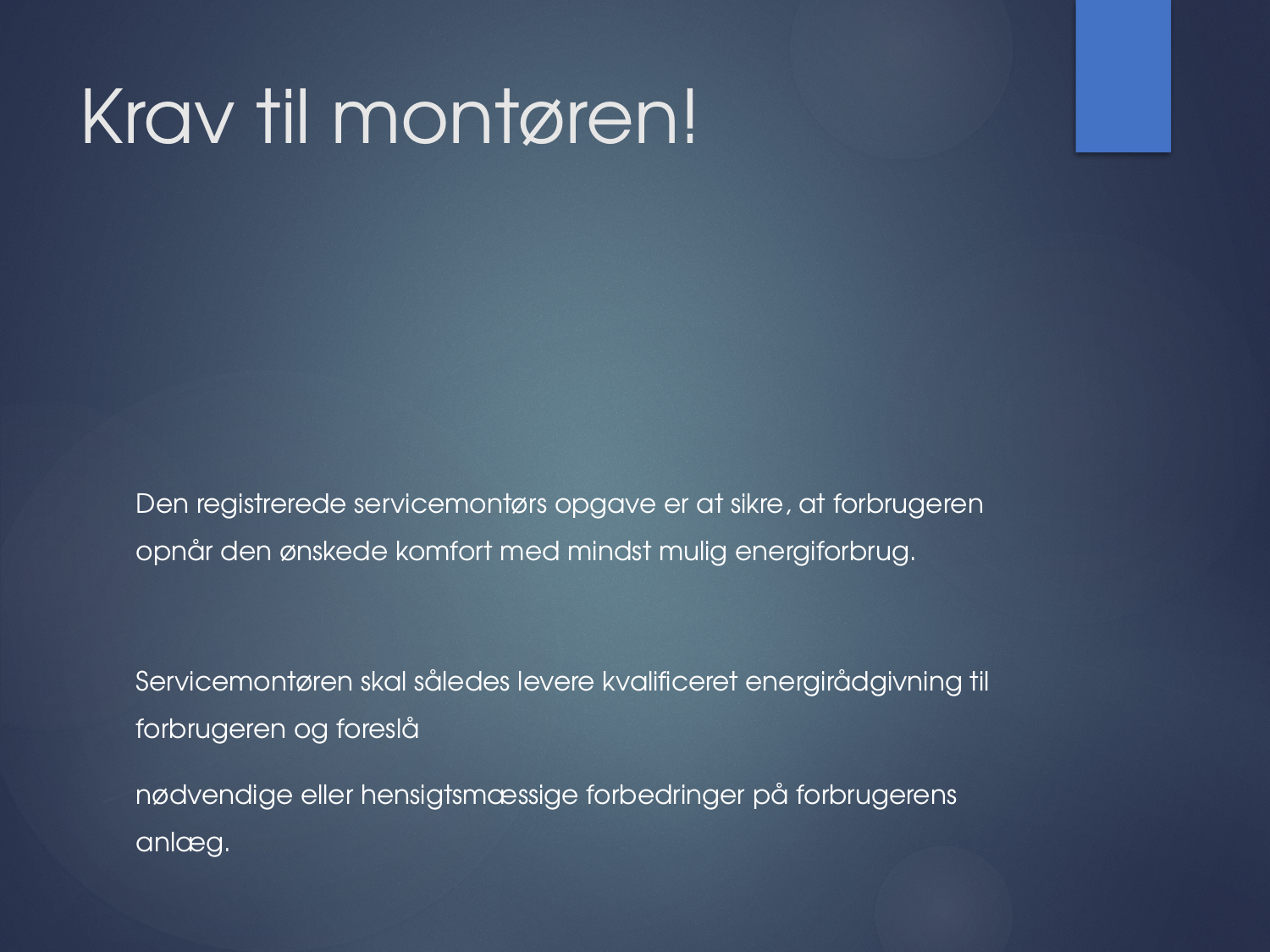

# Krav til montøren!

Den registrerede servicemontørs opgave er at sikre, at forbrugeren opnår den ønskede komfort med mindst mulig energiforbrug.

Servicemontøren skal således levere kvalificeret energirådgivning til forbrugeren og foreslå
nødvendige eller hensigtsmæssige forbedringer på forbrugerens anlæg.